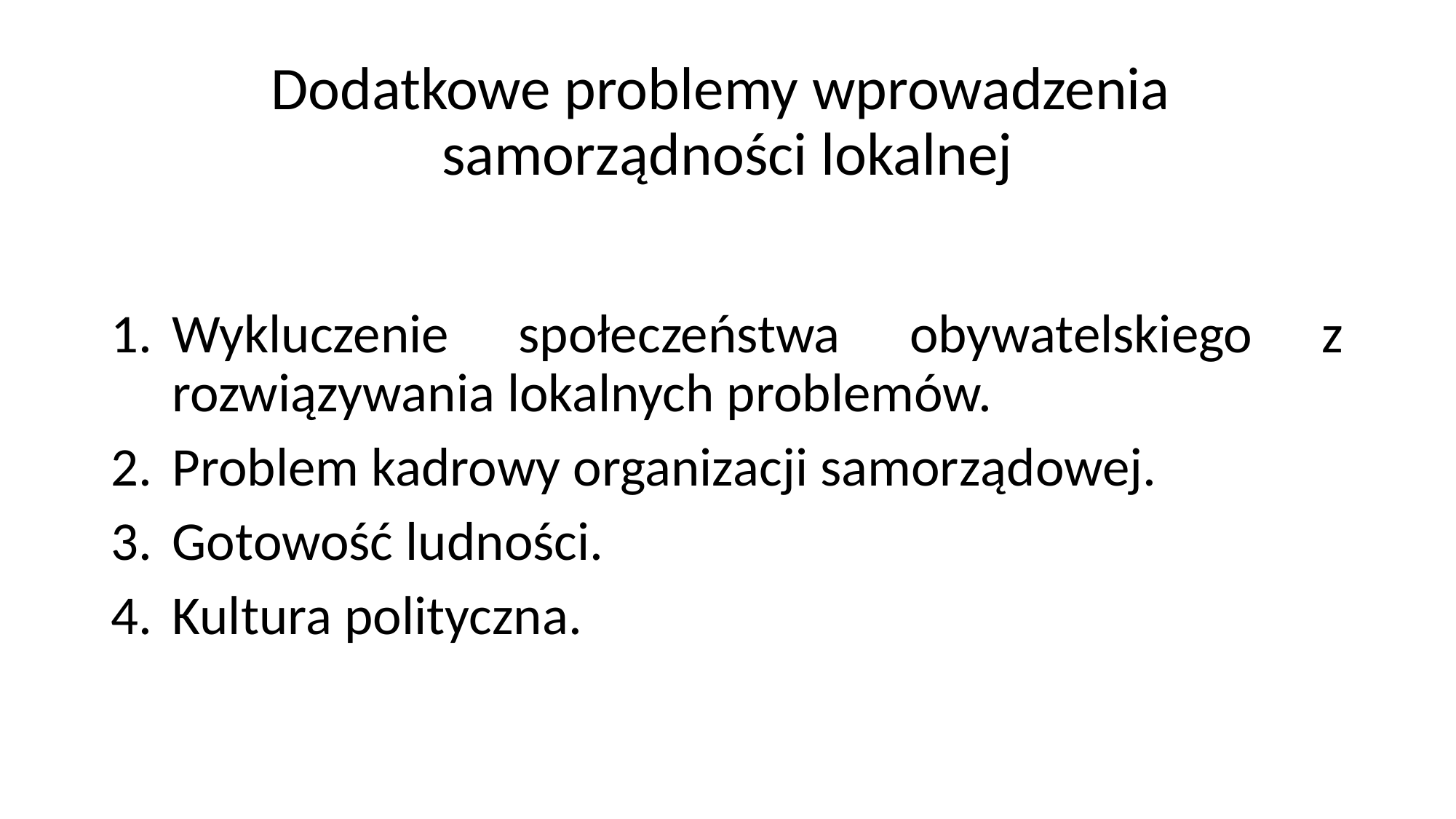

# Dodatkowe problemy wprowadzenia samorządności lokalnej
Wykluczenie społeczeństwa obywatelskiego z rozwiązywania lokalnych problemów.
Problem kadrowy organizacji samorządowej.
Gotowość ludności.
Kultura polityczna.